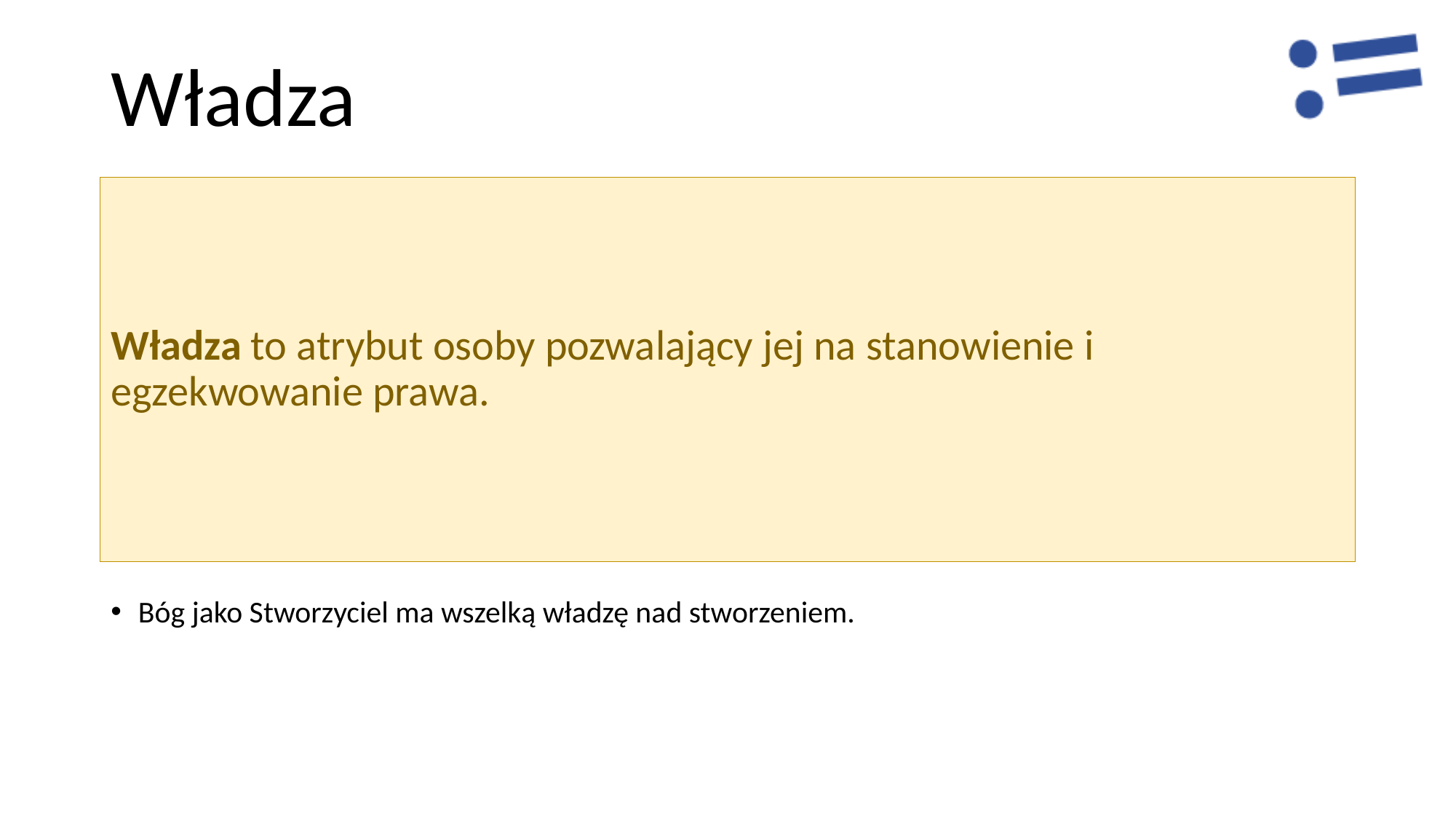

# Władza
Władza to atrybut osoby pozwalający jej na stanowienie i egzekwowanie prawa.
Bóg jako Stworzyciel ma wszelką władzę nad stworzeniem.